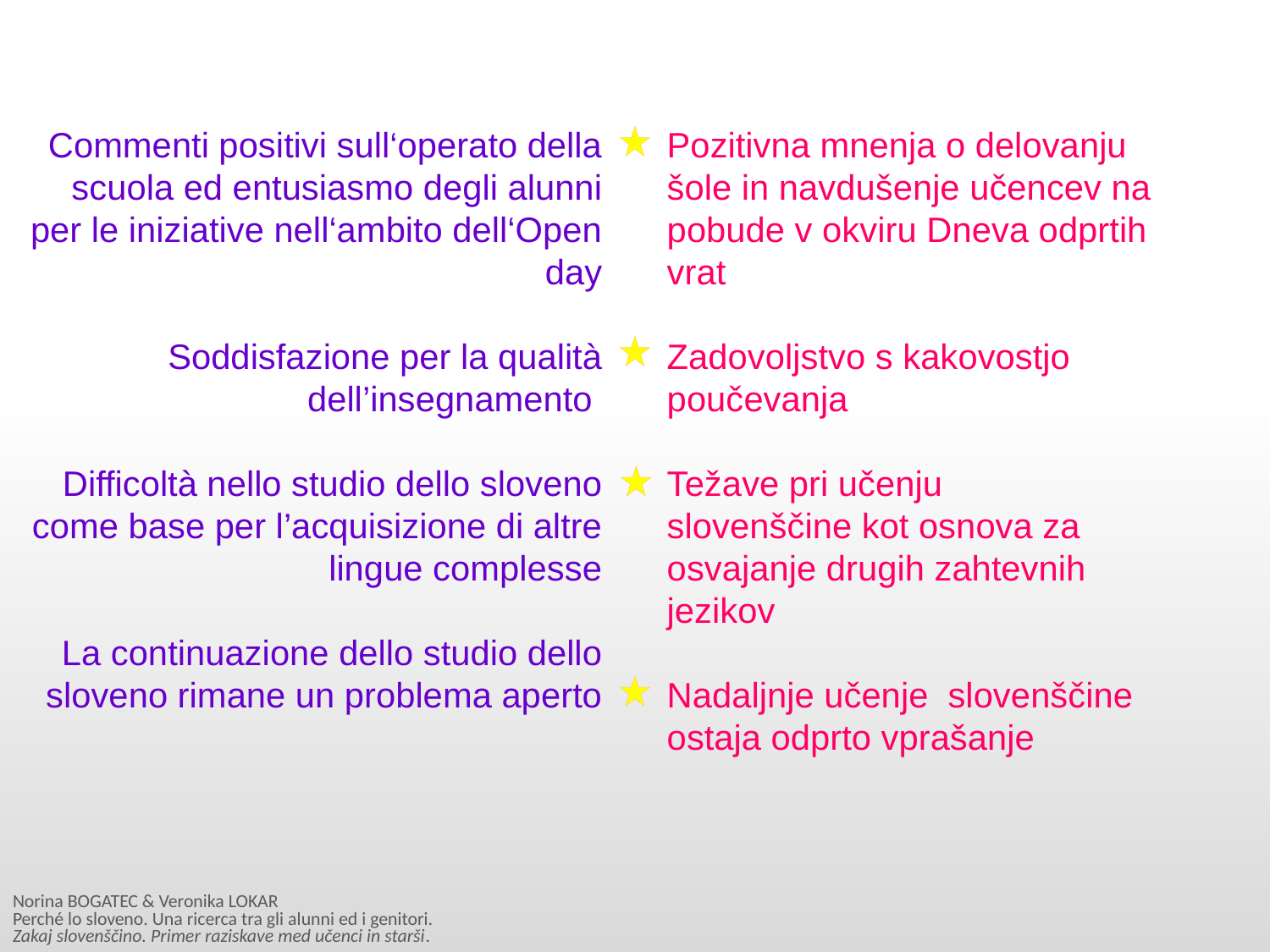

Commenti positivi sull‘operato della scuola ed entusiasmo degli alunni per le iniziative nell‘ambito dell‘Open day
Soddisfazione per la qualità dell’insegnamento
Difficoltà nello studio dello sloveno come base per l’acquisizione di altre lingue complesse
La continuazione dello studio dello sloveno rimane un problema aperto

Pozitivna mnenja o delovanju šole in navdušenje učencev na pobude v okviru Dneva odprtih vrat
Zadovoljstvo s kakovostjo poučevanja
Težave pri učenju
slovenščine kot osnova za osvajanje drugih zahtevnih jezikov

Nadaljnje učenje  slovenščine ostaja odprto vprašanje

Norina BOGATEC & Veronika LOKAR
Perché lo sloveno. Una ricerca tra gli alunni ed i genitori.
Zakaj slovenščino. Primer raziskave med učenci in starši.